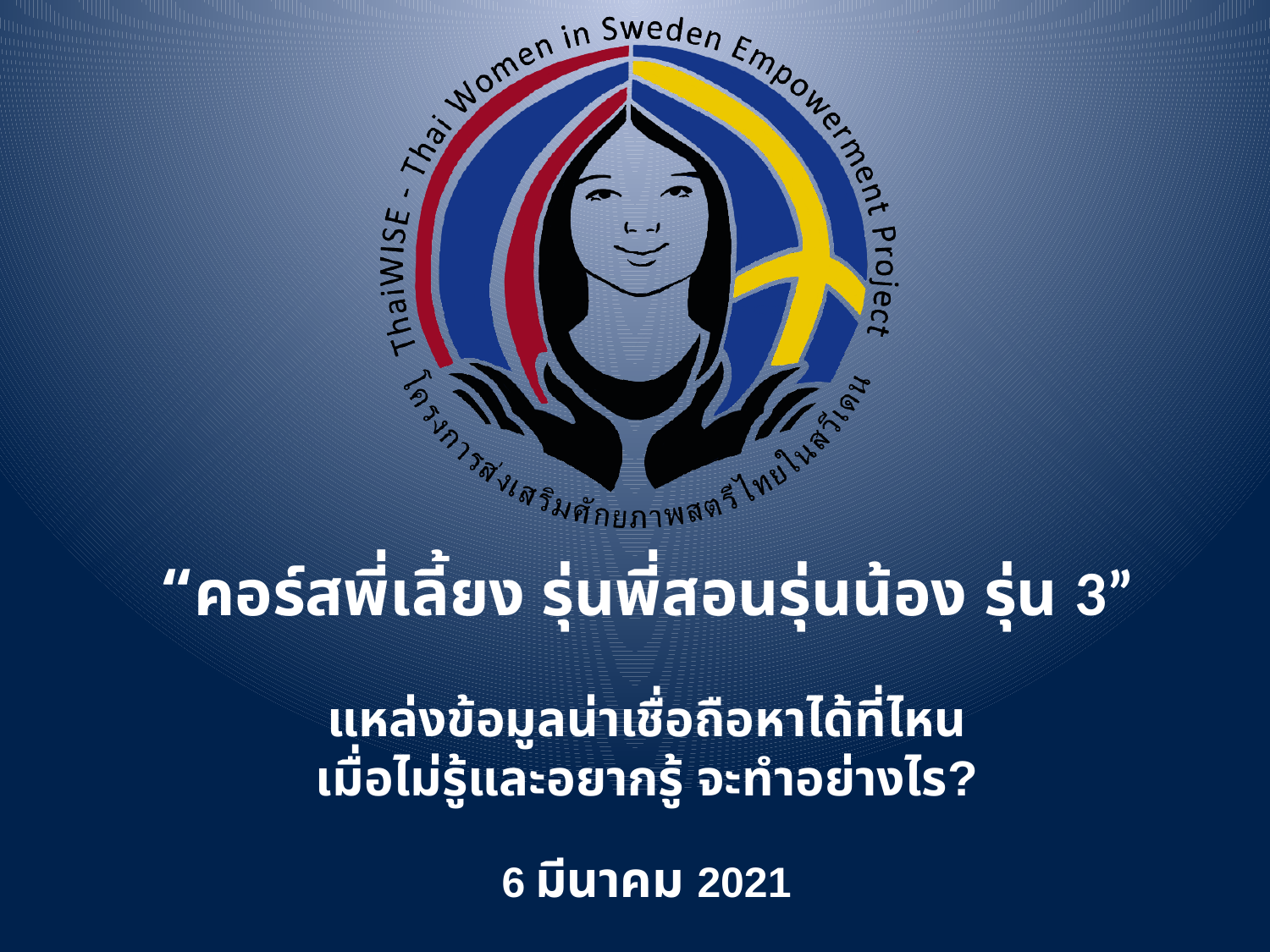

“คอร์สพี่เลี้ยง รุ่นพี่สอนรุ่นน้อง รุ่น 3”

แหล่งข้อมูลน่าเชื่อถือหาได้ที่ไหน
เมื่อไม่รู้และอยากรู้ จะทำอย่างไร?

6 มีนาคม 2021